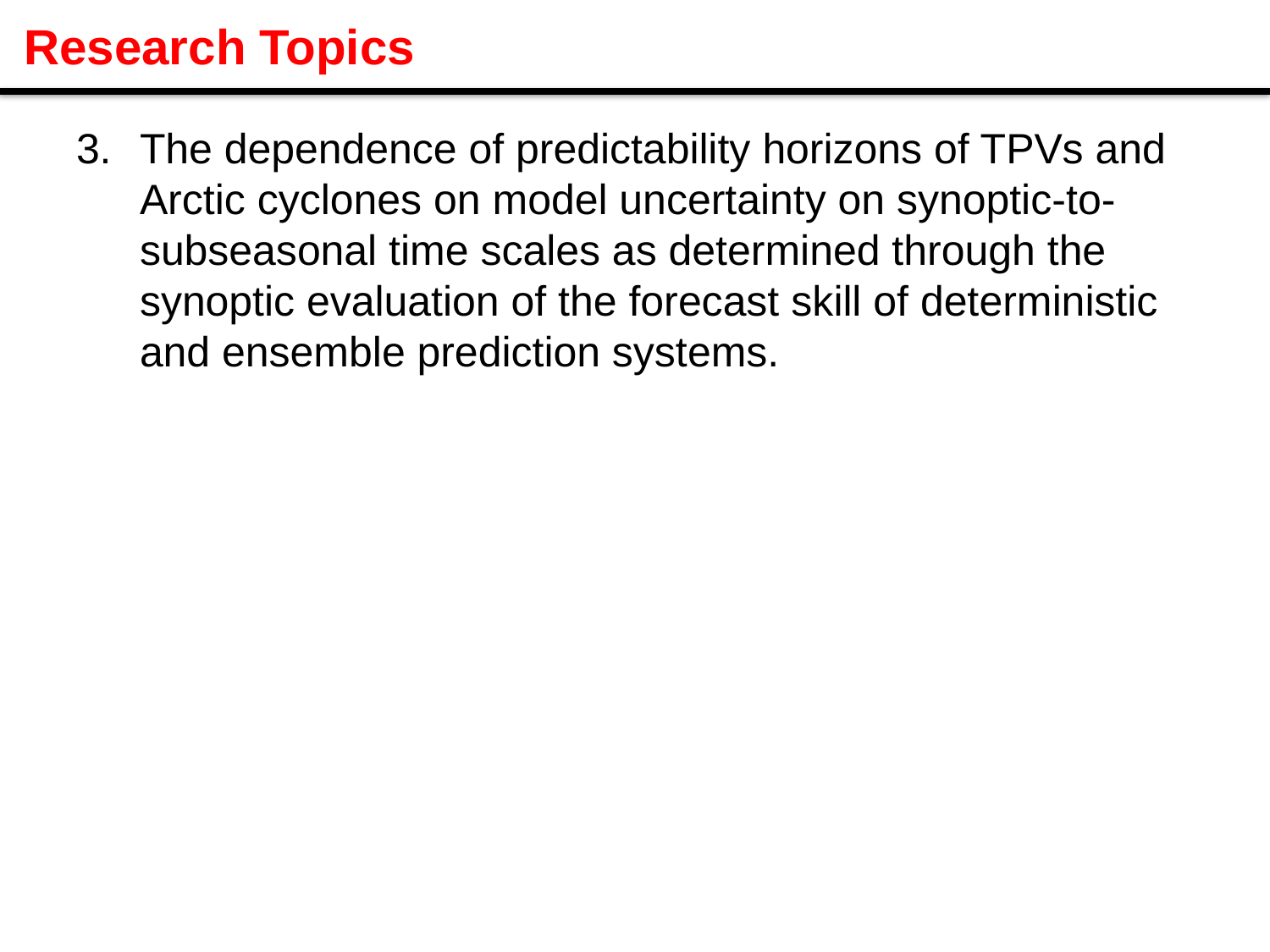

# Research Topics
The dependence of predictability horizons of TPVs and Arctic cyclones on model uncertainty on synoptic-to-subseasonal time scales as determined through the synoptic evaluation of the forecast skill of deterministic and ensemble prediction systems.